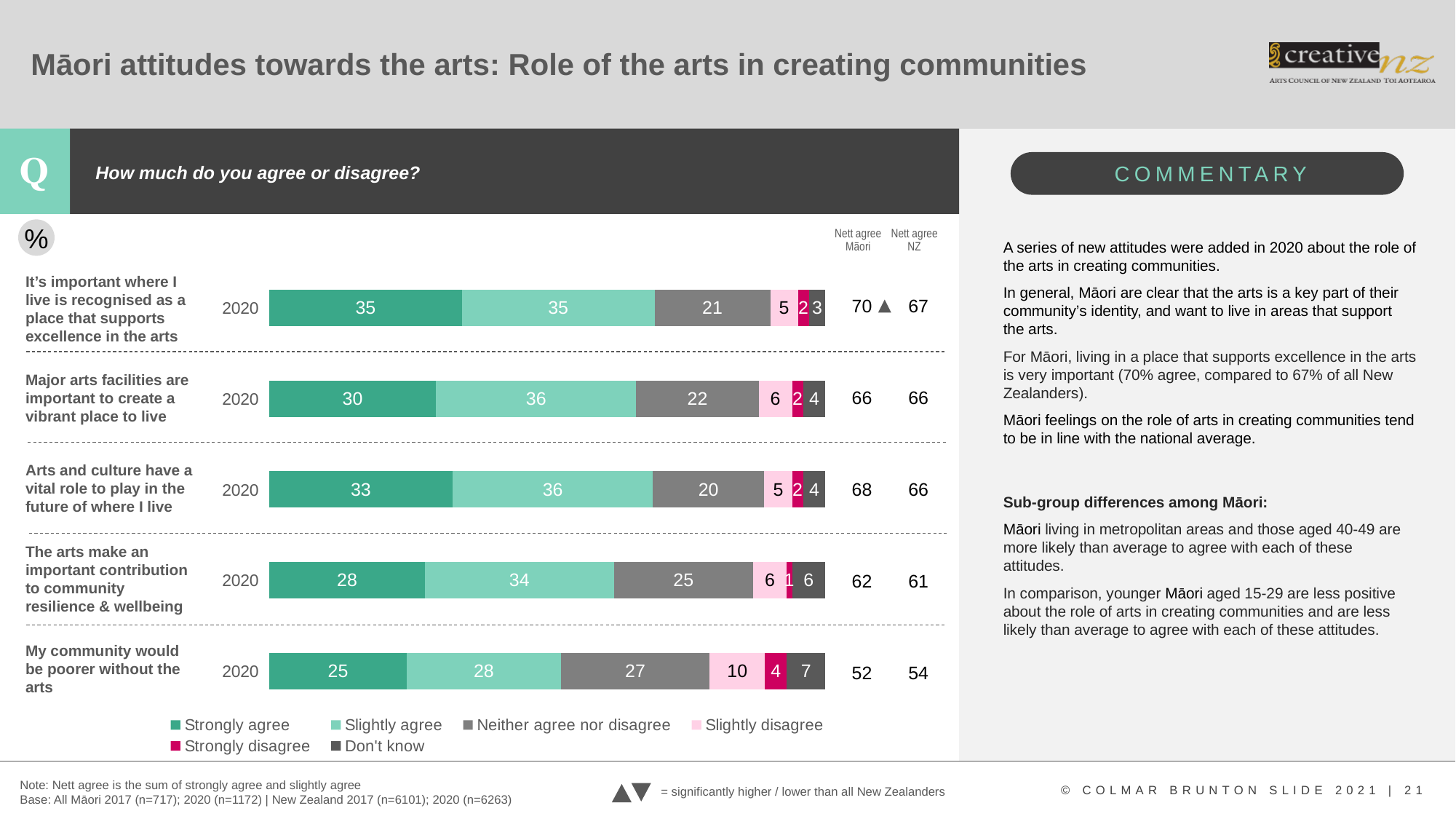

# Māori attitudes towards the arts: Role of the arts in creating communities
How much do you agree or disagree?

### Chart

| Category | Strongly agree | Slightly agree | Neither agree nor disagree | Slightly disagree | Strongly disagree | Don't know |
|---|---|---|---|---|---|---|
| 2020 | 25.0 | 28.0 | 27.0 | 10.0 | 4.0 | 7.0 |
| 2020 | 28.0 | 34.0 | 25.0 | 6.0 | 1.0 | 6.0 |
| 2020 | 33.0 | 36.0 | 20.0 | 5.0 | 2.0 | 4.0 |
| 2020 | 30.0 | 36.0 | 22.0 | 6.0 | 2.0 | 4.0 |
| 2020 | 35.0 | 35.0 | 21.0 | 5.0 | 2.0 | 3.0 |
%
Nett agree Māori
Nett agree
NZ
A series of new attitudes were added in 2020 about the role of the arts in creating communities.
In general, Māori are clear that the arts is a key part of their community’s identity, and want to live in areas that support the arts.
For Māori, living in a place that supports excellence in the arts is very important (70% agree, compared to 67% of all New Zealanders).
Māori feelings on the role of arts in creating communities tend to be in line with the national average.

Sub-group differences among Māori:
Māori living in metropolitan areas and those aged 40-49 are more likely than average to agree with each of these attitudes.
In comparison, younger Māori aged 15-29 are less positive about the role of arts in creating communities and are less likely than average to agree with each of these attitudes.

| 70 | 67 |
| --- | --- |
| 66 | 66 |
| 68 | 66 |
| 62 | 61 |
| 52 | 54 |
It’s important where I live is recognised as a place that supports excellence in the arts

Major arts facilities are important to create a vibrant place to live
Arts and culture have a vital role to play in the future of where I live
The arts make an important contribution to community resilience & wellbeing
My community would be poorer without the arts
Note: Nett agree is the sum of strongly agree and slightly agree
Base: All Māori 2017 (n=717); 2020 (n=1172) | New Zealand 2017 (n=6101); 2020 (n=6263)
= significantly higher / lower than all New Zealanders